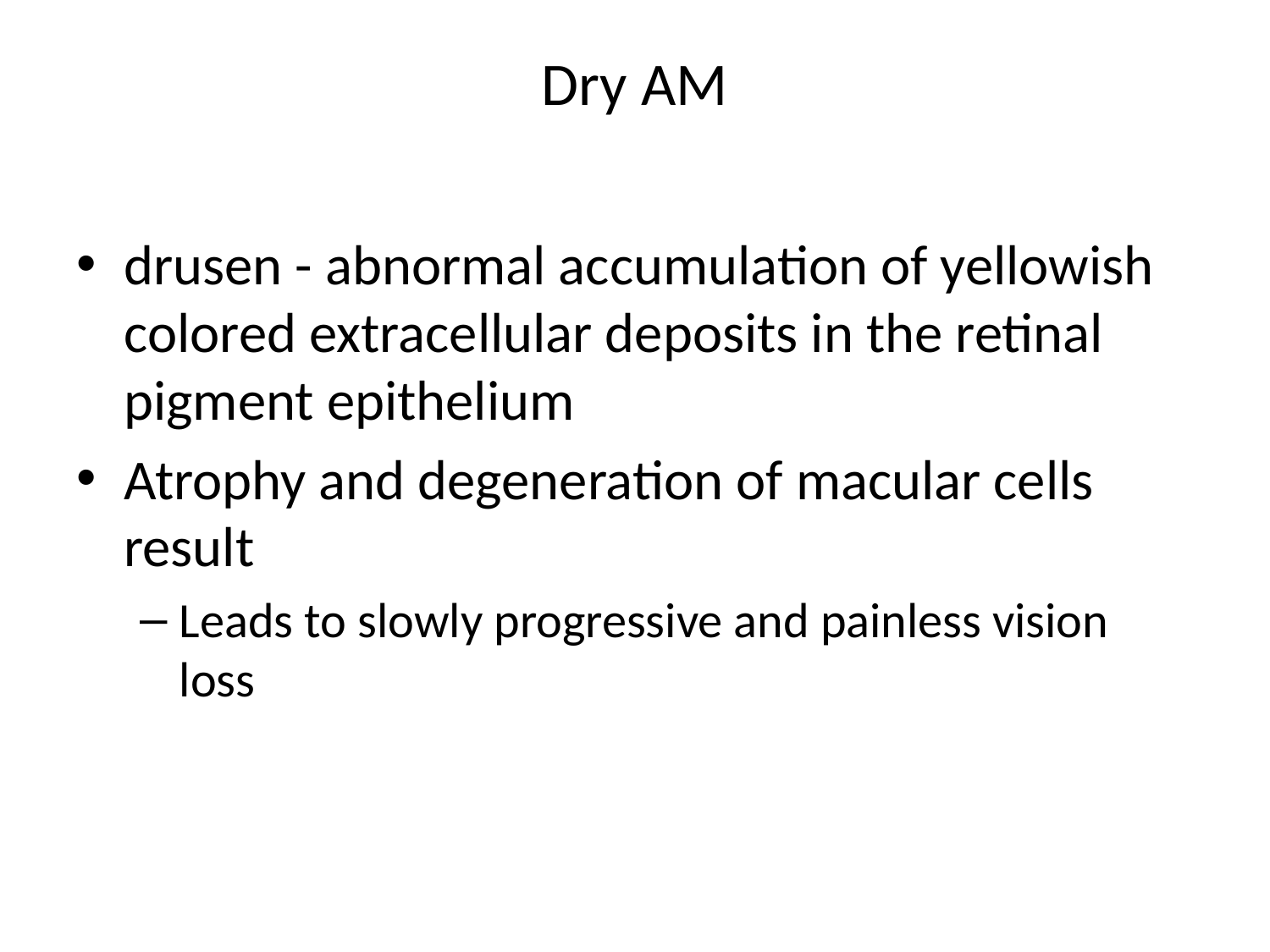

# Dry AM
drusen - abnormal accumulation of yellowish colored extracellular deposits in the retinal pigment epithelium
Atrophy and degeneration of macular cells result
Leads to slowly progressive and painless vision loss